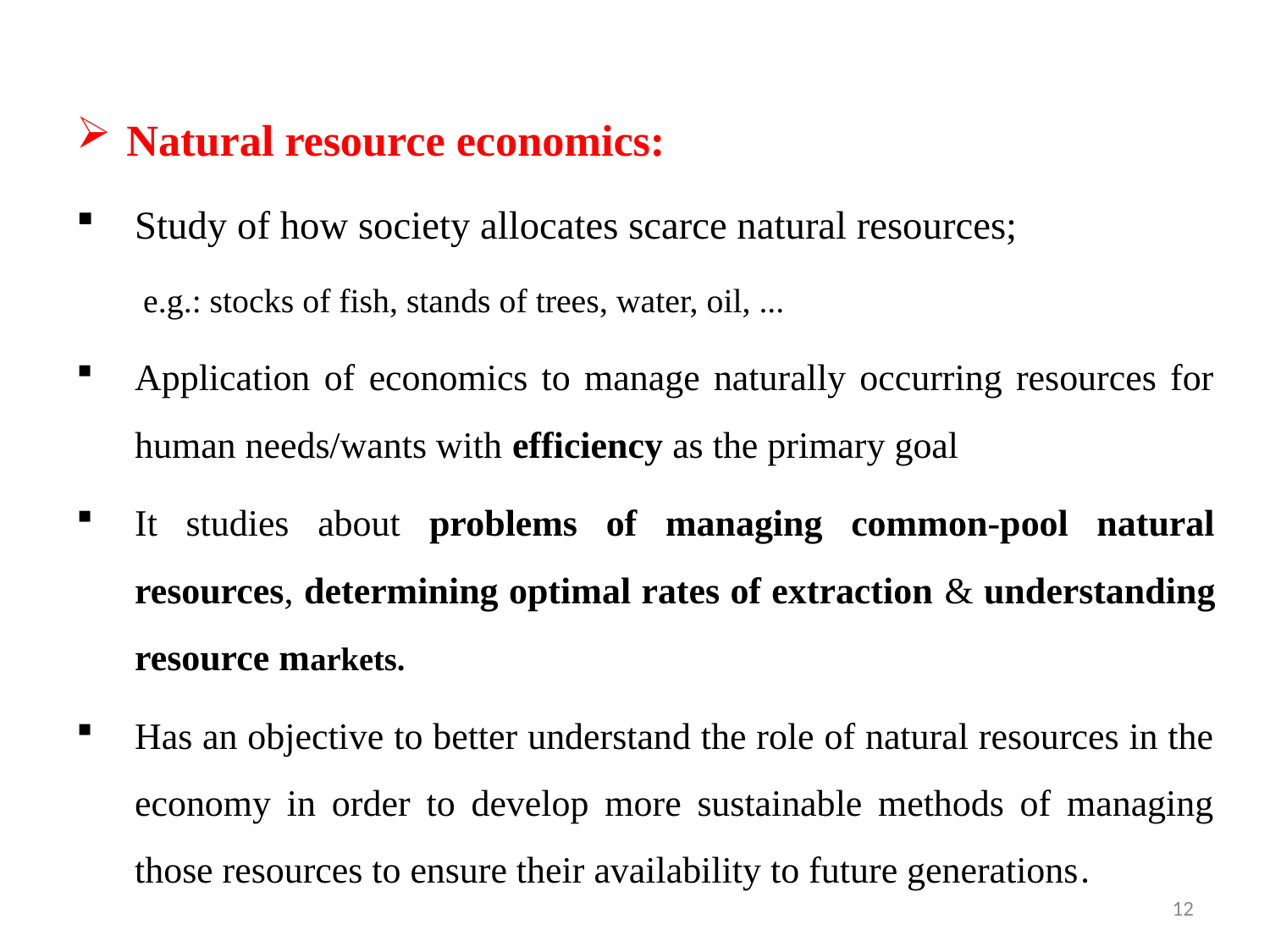

#
Natural resource economics:
Study of how society allocates scarce natural resources;
e.g.: stocks of fish, stands of trees, water, oil, ...
Application of economics to manage naturally occurring resources for human needs/wants with efficiency as the primary goal
It studies about problems of managing common-pool natural resources, determining optimal rates of extraction & understanding resource markets.
Has an objective to better understand the role of natural resources in the economy in order to develop more sustainable methods of managing those resources to ensure their availability to future generations.

12